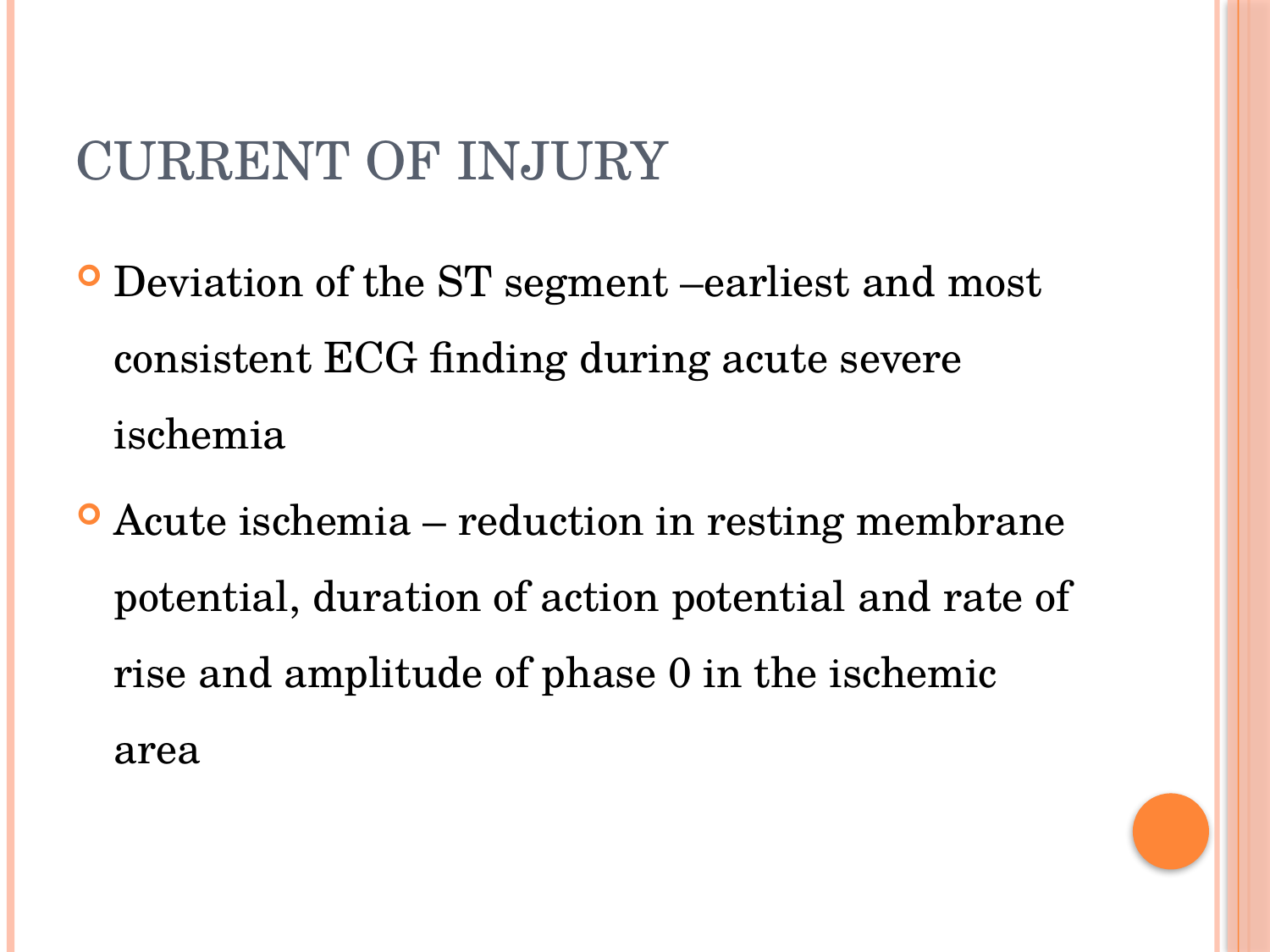

# Current of injury
Deviation of the ST segment –earliest and most consistent ECG finding during acute severe ischemia
Acute ischemia – reduction in resting membrane potential, duration of action potential and rate of rise and amplitude of phase 0 in the ischemic area